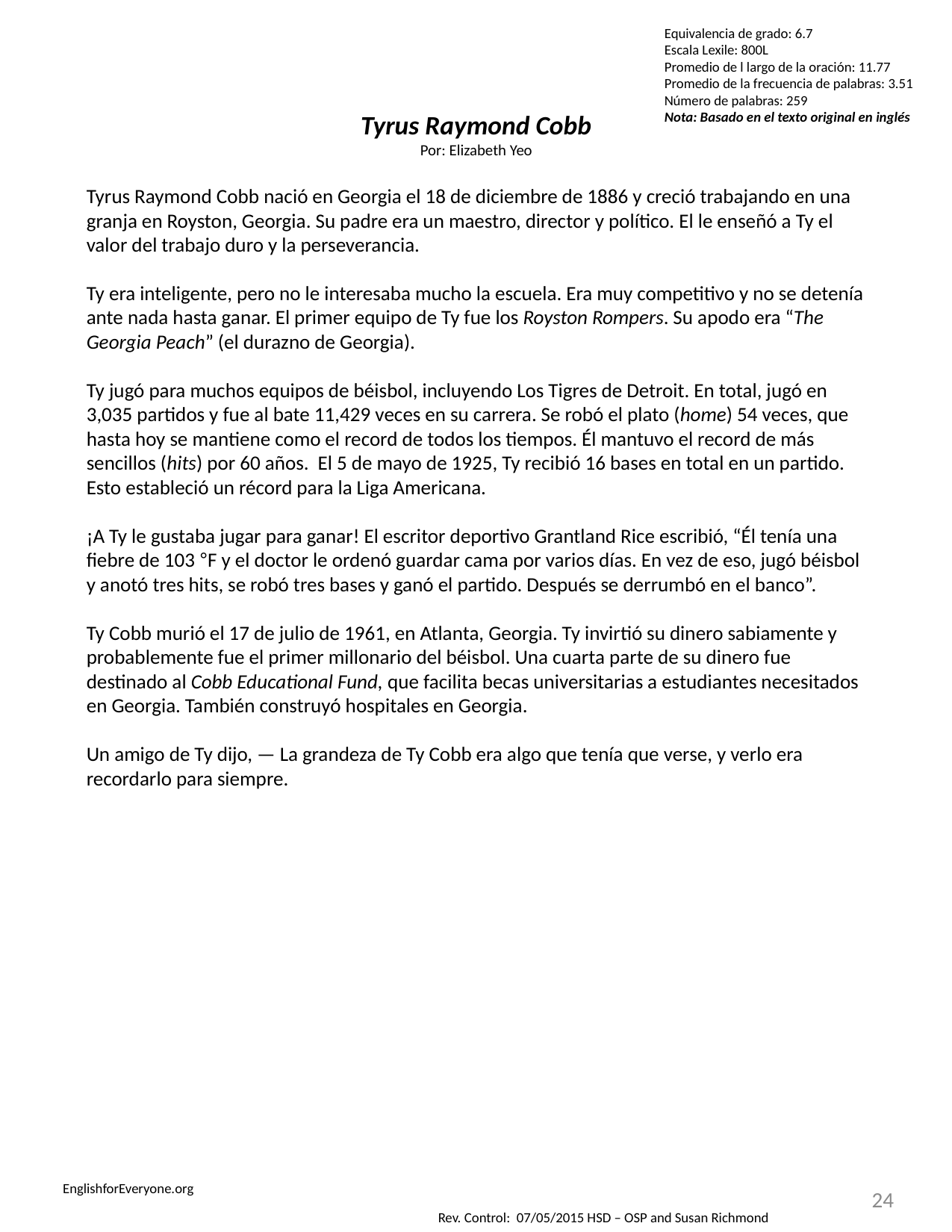

Equivalencia de grado: 6.7
Escala Lexile: 800L
Promedio de l largo de la oración: 11.77
Promedio de la frecuencia de palabras: 3.51
Número de palabras: 259
Nota: Basado en el texto original en inglés
Tyrus Raymond Cobb
Por: Elizabeth Yeo

Tyrus Raymond Cobb nació en Georgia el 18 de diciembre de 1886 y creció trabajando en una granja en Royston, Georgia. Su padre era un maestro, director y político. El le enseñó a Ty el valor del trabajo duro y la perseverancia.

Ty era inteligente, pero no le interesaba mucho la escuela. Era muy competitivo y no se detenía ante nada hasta ganar. El primer equipo de Ty fue los Royston Rompers. Su apodo era “The Georgia Peach” (el durazno de Georgia).

Ty jugó para muchos equipos de béisbol, incluyendo Los Tigres de Detroit. En total, jugó en  3,035 partidos y fue al bate 11,429 veces en su carrera. Se robó el plato (home) 54 veces, que hasta hoy se mantiene como el record de todos los tiempos. Él mantuvo el record de más sencillos (hits) por 60 años.  El 5 de mayo de 1925, Ty recibió 16 bases en total en un partido. Esto estableció un récord para la Liga Americana.
¡A Ty le gustaba jugar para ganar! El escritor deportivo Grantland Rice escribió, “Él tenía una fiebre de 103 °F y el doctor le ordenó guardar cama por varios días. En vez de eso, jugó béisbol y anotó tres hits, se robó tres bases y ganó el partido. Después se derrumbó en el banco”.

Ty Cobb murió el 17 de julio de 1961, en Atlanta, Georgia. Ty invirtió su dinero sabiamente y probablemente fue el primer millonario del béisbol. Una cuarta parte de su dinero fue destinado al Cobb Educational Fund, que facilita becas universitarias a estudiantes necesitados en Georgia. También construyó hospitales en Georgia.

Un amigo de Ty dijo, — La grandeza de Ty Cobb era algo que tenía que verse, y verlo era recordarlo para siempre.

24
EnglishforEveryone.org